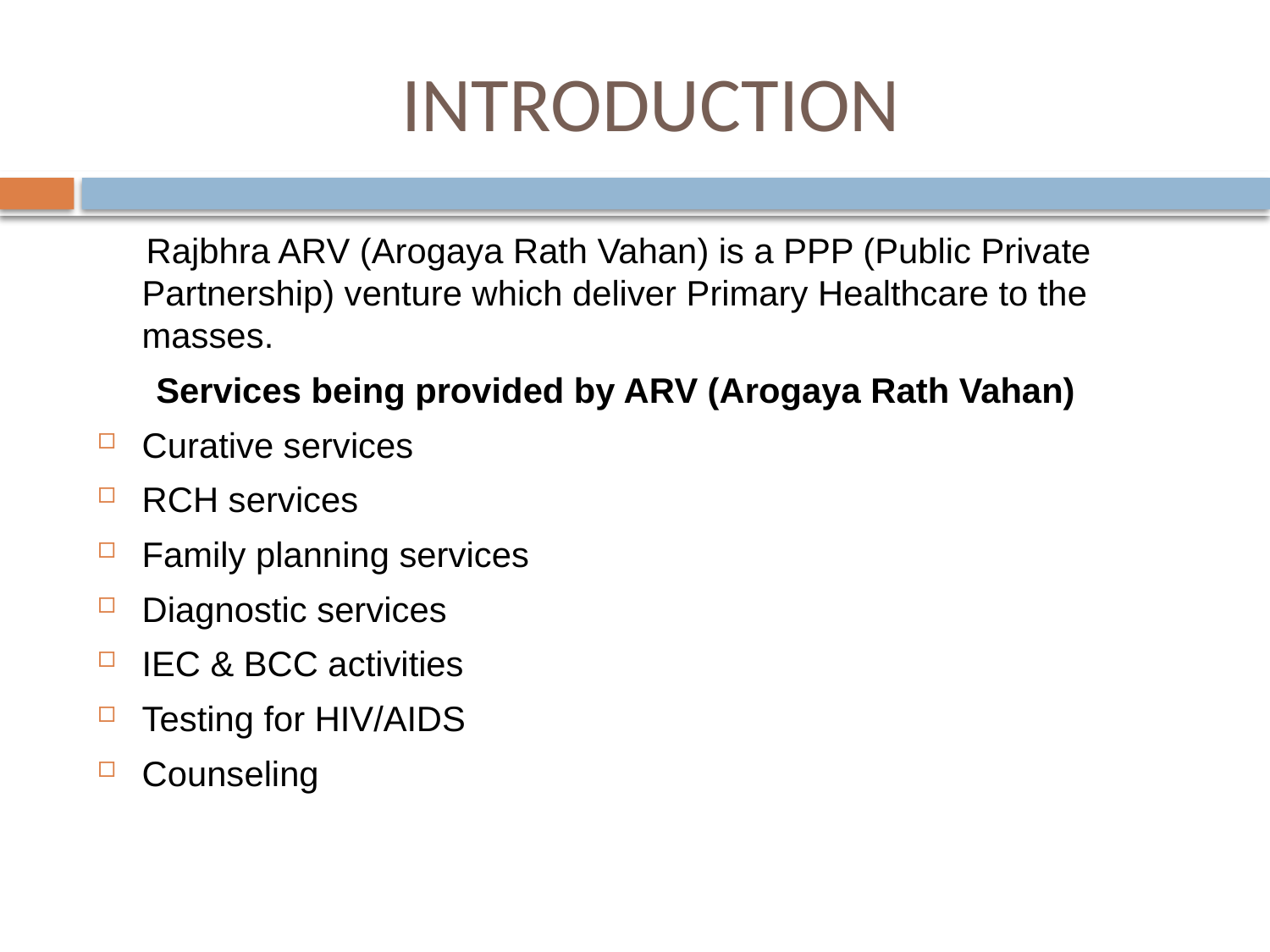

# INTRODUCTION
     Rajbhra ARV (Arogaya Rath Vahan) is a PPP (Public Private Partnership) venture which deliver Primary Healthcare to the masses.
      Services being provided by ARV (Arogaya Rath Vahan)
Curative services
RCH services
Family planning services
Diagnostic services
IEC & BCC activities
Testing for HIV/AIDS
Counseling